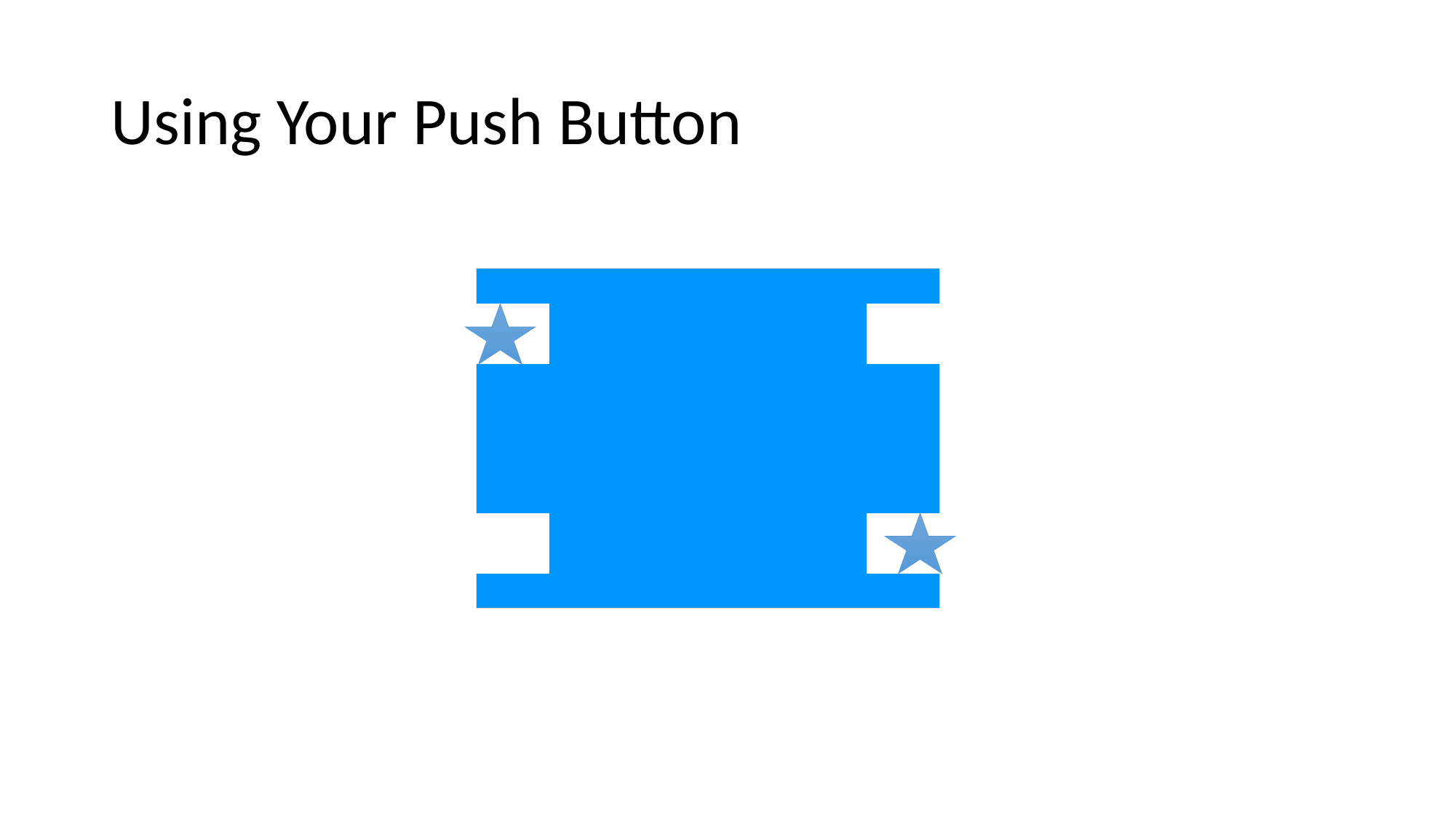

# Using Your Push Button
SIDE 1

SIDE 2